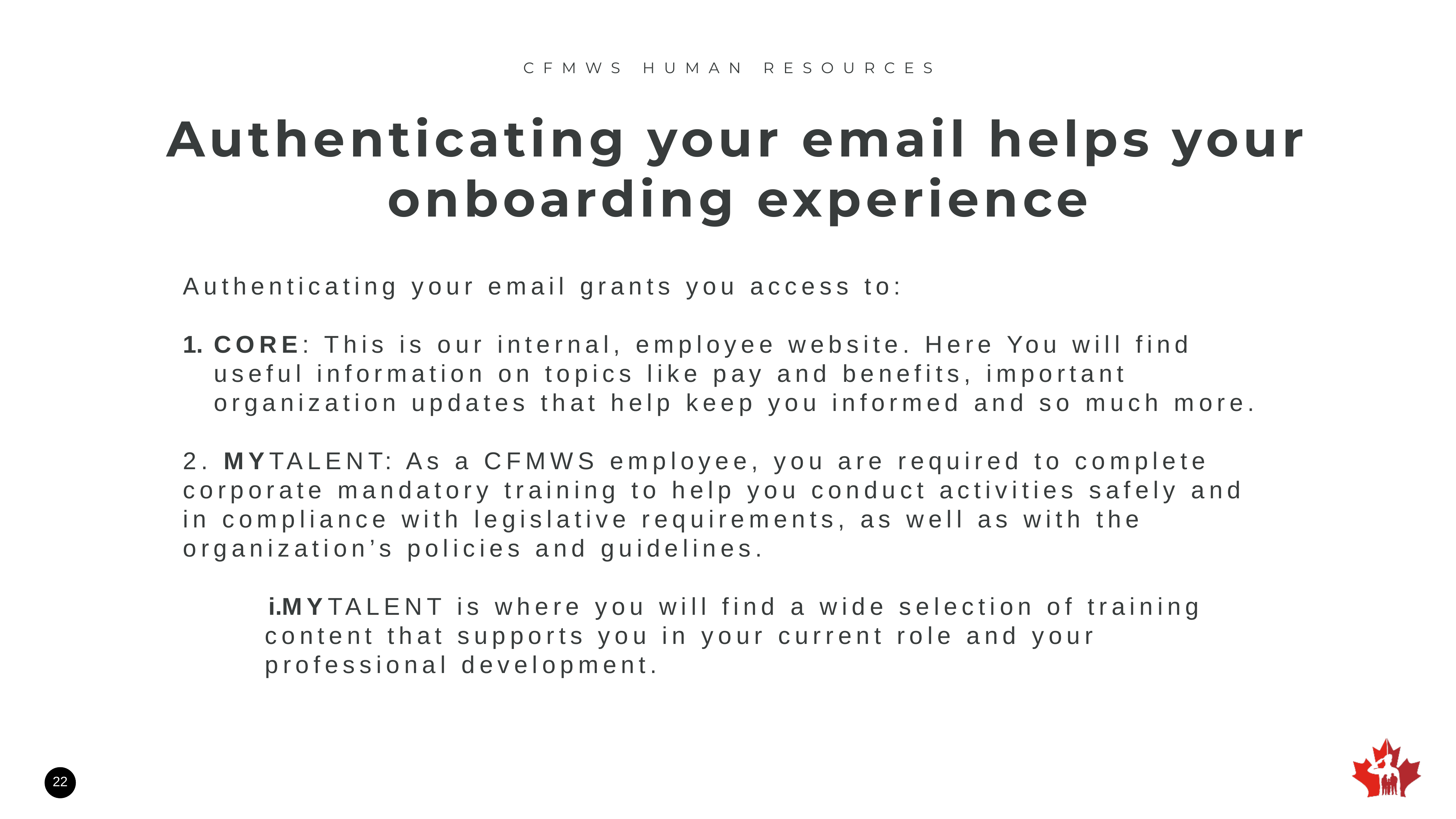

CFMWS HUMAN RESOURCES
Authenticating your email helps your onboarding experience
Authenticating your email grants you access to:

CORE: This is our internal, employee website. Here You will find useful information on topics like pay and benefits, important organization updates that help keep you informed and so much more.

2. MYTALENT: As a CFMWS employee, you are required to complete corporate mandatory training to help you conduct activities safely and in compliance with legislative requirements, as well as with the organization’s policies and guidelines.

MYTALENT is where you will find a wide selection of training content that supports you in your current role and your professional development.